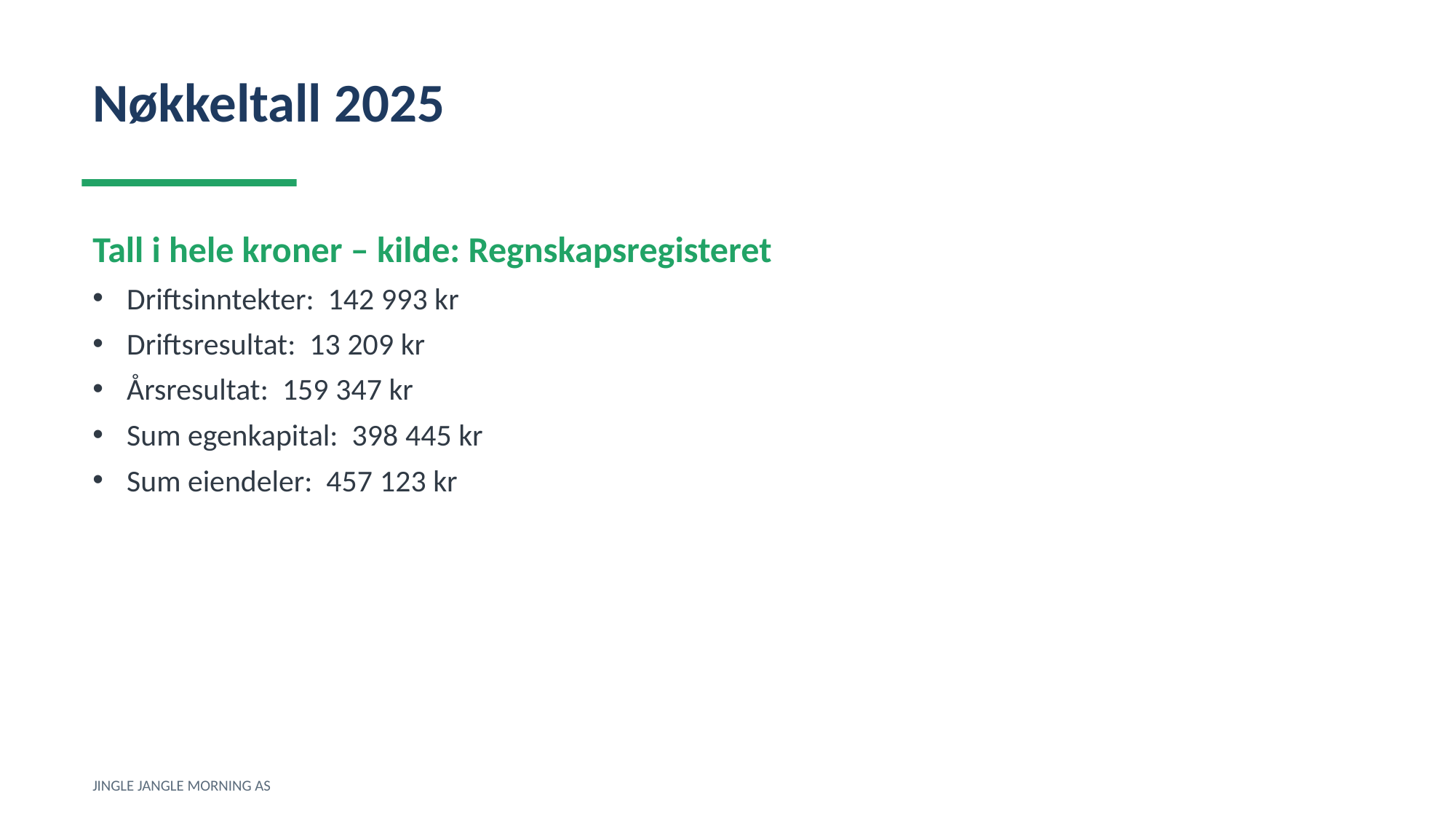

Nøkkeltall 2025

Tall i hele kroner – kilde: Regnskapsregisteret
Driftsinntekter:  142 993 kr
Driftsresultat:  13 209 kr
Årsresultat:  159 347 kr
Sum egenkapital:  398 445 kr
Sum eiendeler:  457 123 kr
JINGLE JANGLE MORNING AS